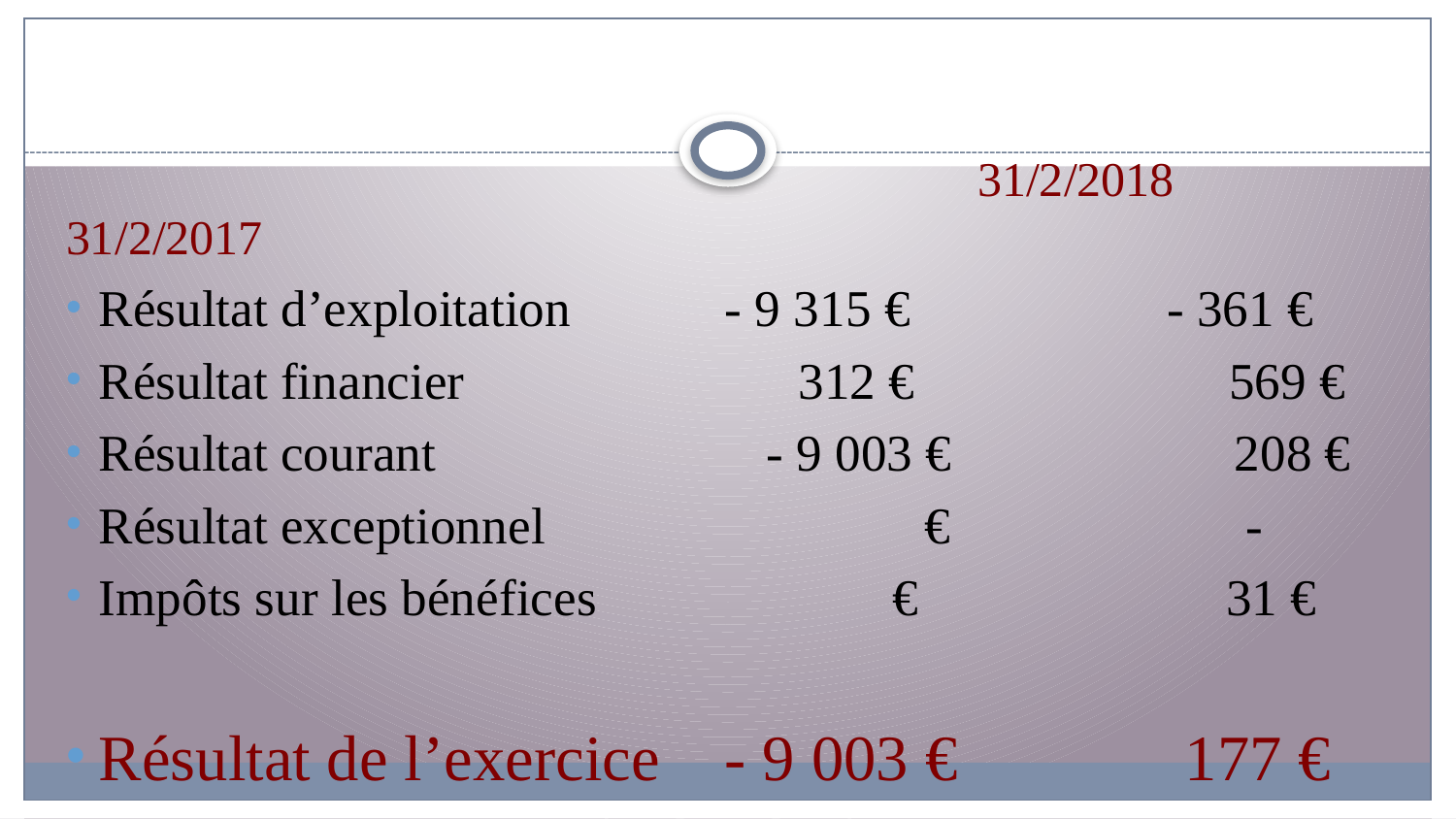

31/2/2018            31/2/2017
Résultat d’exploitation            - 9 315 €                    - 361 €
Résultat financier                          312 €	                    569 €
Résultat courant	                  - 9 003 €                      208 €
Résultat exceptionnel    	                   €                       -
Impôts sur les bénéfices                       €                        31 €

Résultat de l’exercice    - 9 003 €              177 €